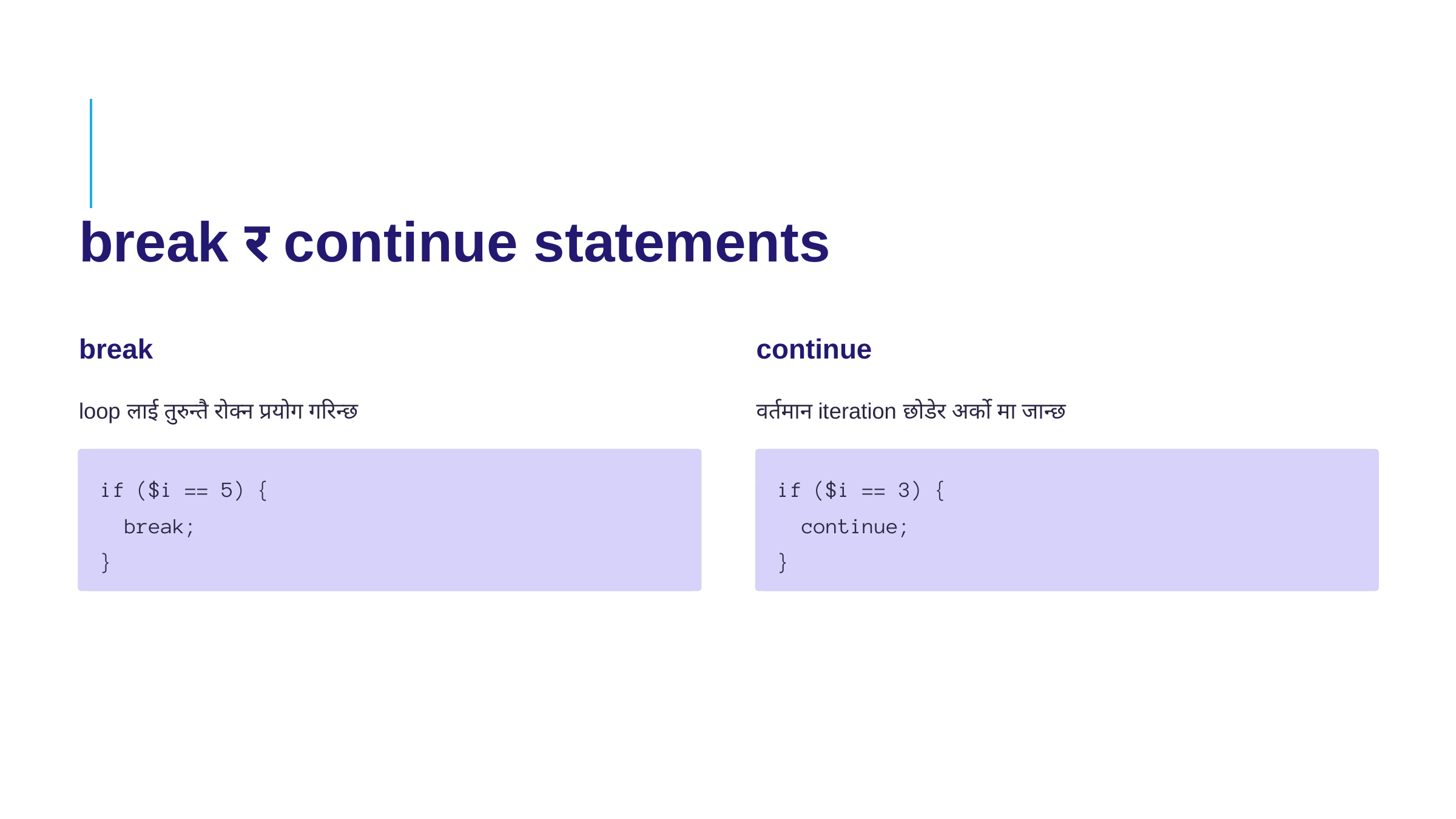

break र continue statements
break
continue
loop लाई तुरुन्तै रोक्न प्रयोग गरिन्छ
वर्तमान iteration छोडेर अर्को मा जान्छ

if ($i == 5) {
  break;
}
if ($i == 3) {
  continue;
}